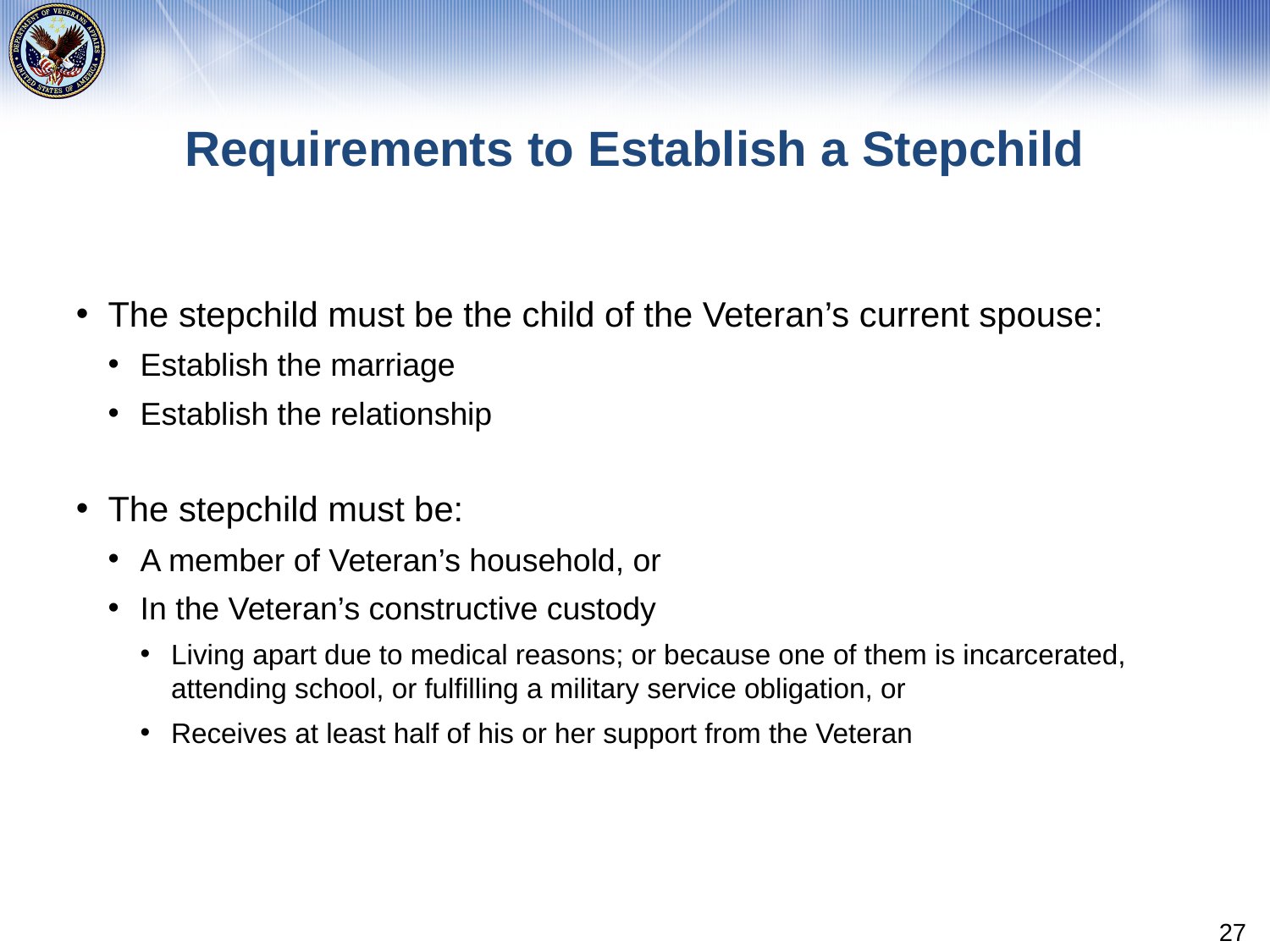

# Requirements to Establish a Stepchild
The stepchild must be the child of the Veteran’s current spouse:
Establish the marriage
Establish the relationship

The stepchild must be:
A member of Veteran’s household, or
In the Veteran’s constructive custody
Living apart due to medical reasons; or because one of them is incarcerated, attending school, or fulfilling a military service obligation, or
Receives at least half of his or her support from the Veteran
27